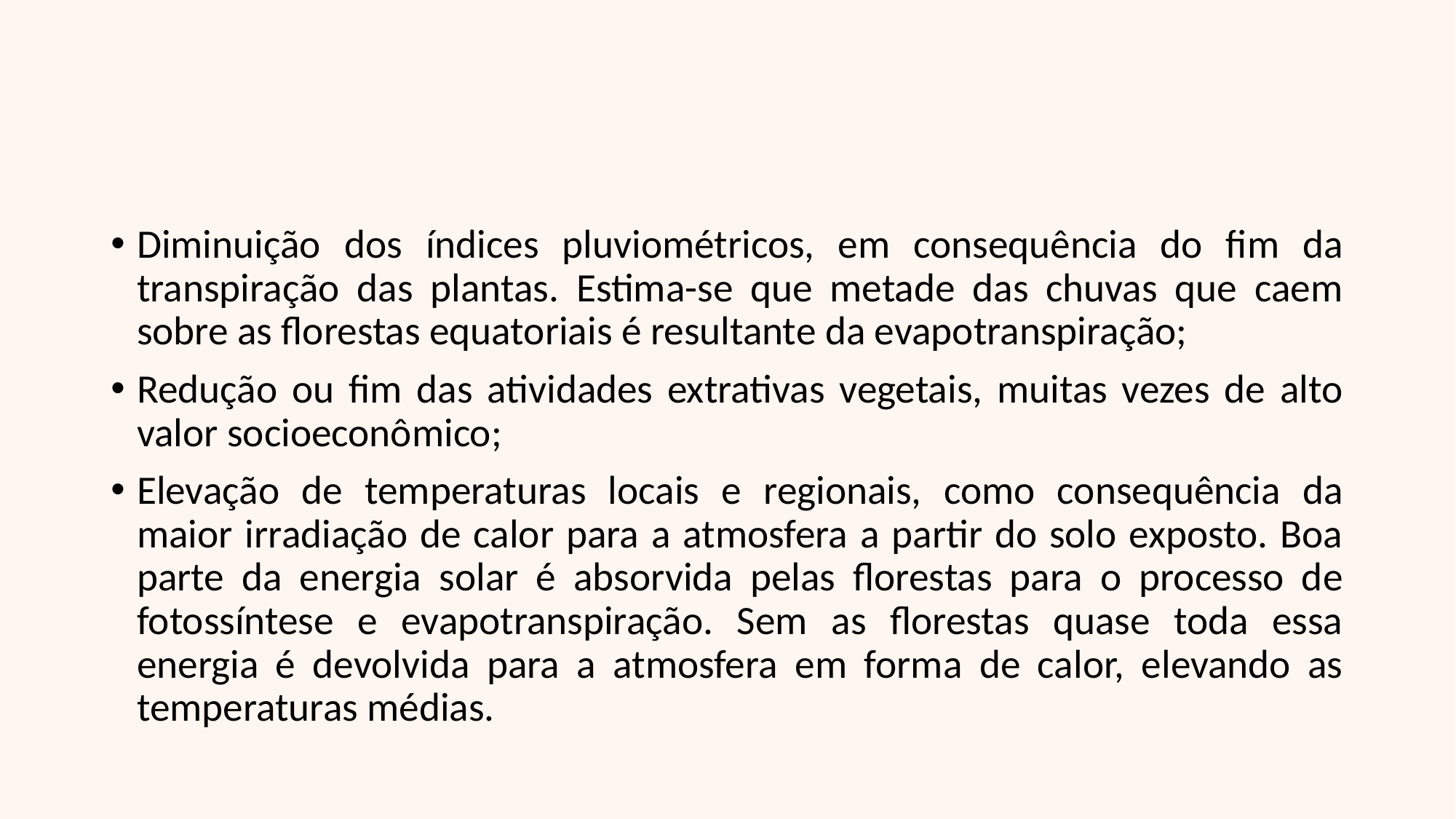

#
Diminuição dos índices pluviométricos, em consequência do fim da transpiração das plantas. Estima-se que metade das chuvas que caem sobre as florestas equatoriais é resultante da evapotranspiração;
Redução ou fim das atividades extrativas vegetais, muitas vezes de alto valor socioeconômico;
Elevação de temperaturas locais e regionais, como consequência da maior irradiação de calor para a atmosfera a partir do solo exposto. Boa parte da energia solar é absorvida pelas florestas para o processo de fotossíntese e evapotranspiração. Sem as florestas quase toda essa energia é devolvida para a atmosfera em forma de calor, elevando as temperaturas médias.